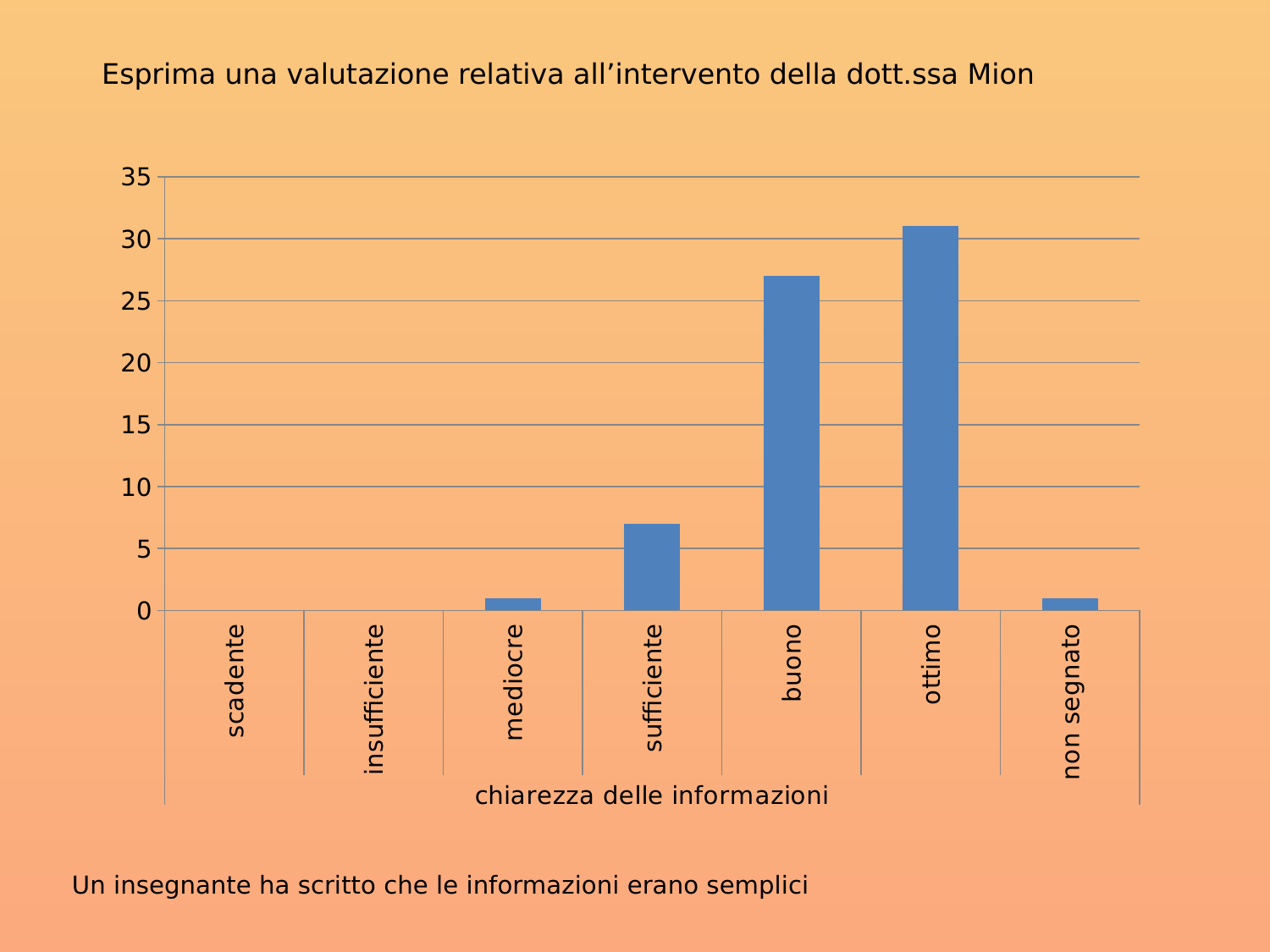

Esprima una valutazione relativa all’intervento della dott.ssa Mion

### Chart

| Category |  |
|---|---|
| scadente | None |
| insufficiente | None |
| mediocre | 1.0 |
| sufficiente | 7.0 |
| buono | 27.0 |
| ottimo | 31.0 |
| non segnato | 1.0 |
Un insegnante ha scritto che le informazioni erano semplici